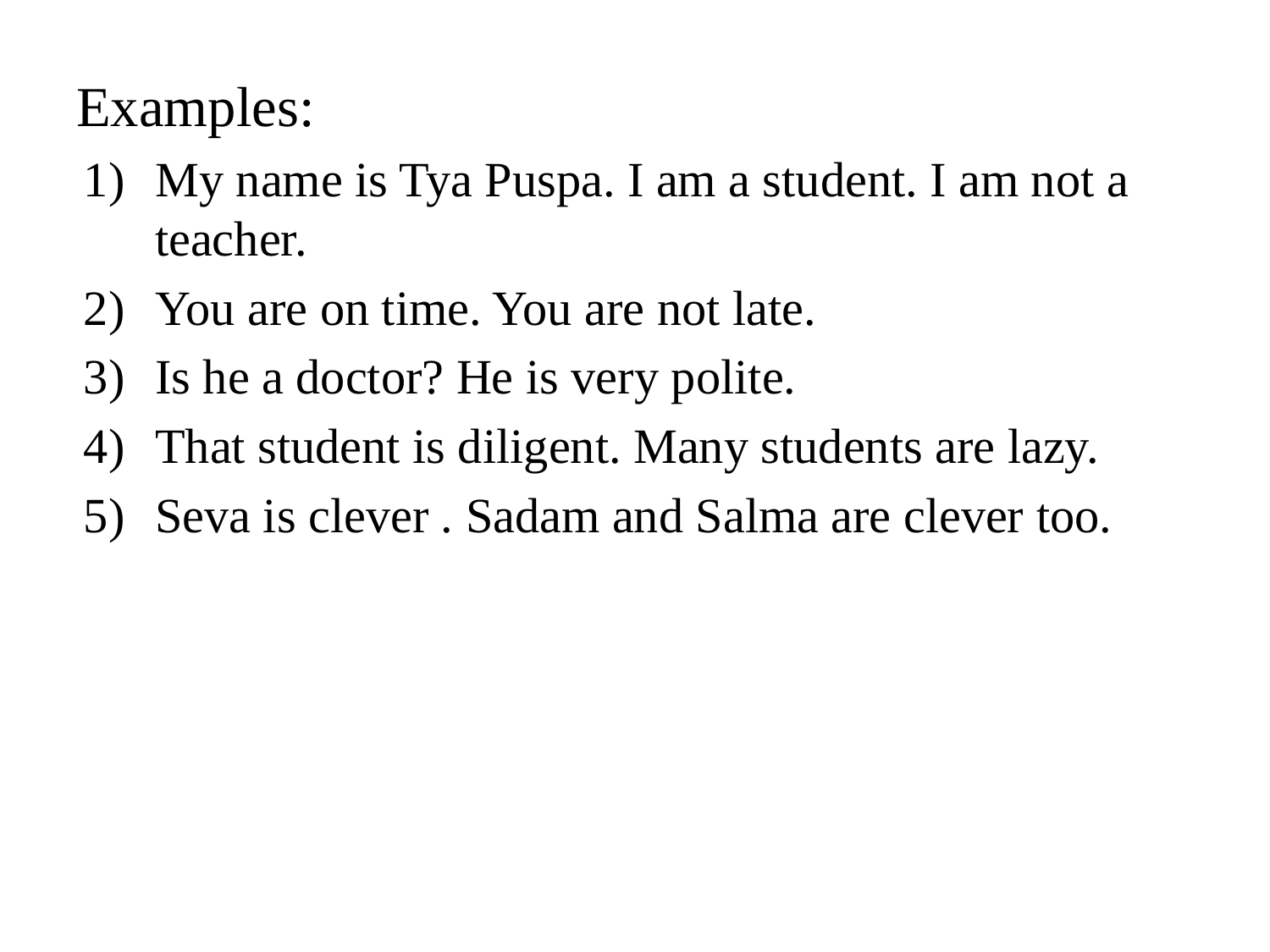

Examples:
My name is Tya Puspa. I am a student. I am not a teacher.
You are on time. You are not late.
Is he a doctor? He is very polite.
That student is diligent. Many students are lazy.
Seva is clever . Sadam and Salma are clever too.